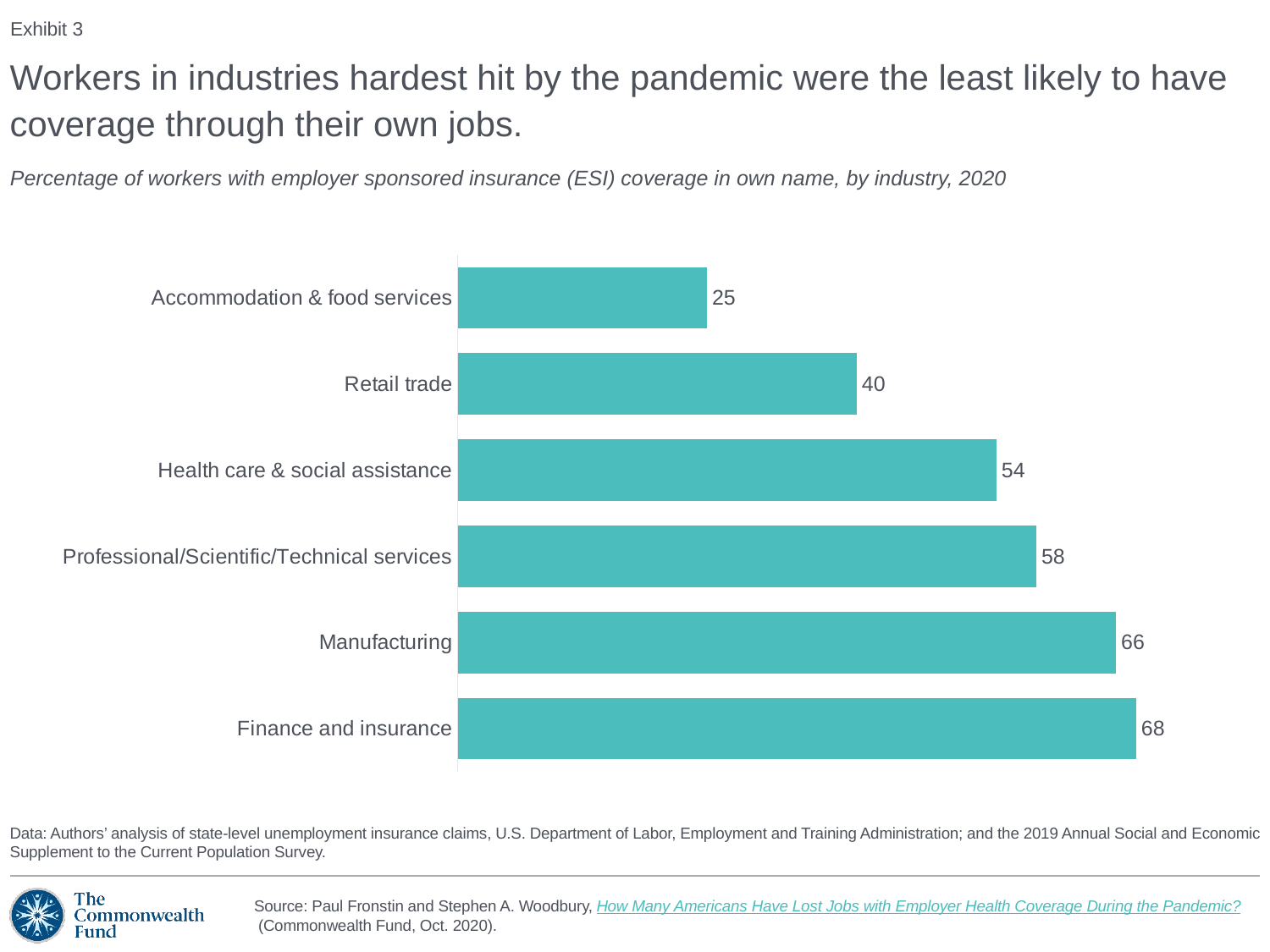

Exhibit 3
# Workers in industries hardest hit by the pandemic were the least likely to have coverage through their own jobs.
Percentage of workers with employer sponsored insurance (ESI) coverage in own name, by industry, 2020

### Chart

| Category | Coverage in own name |
|---|---|
| Finance and insurance | 68.0 |
| Manufacturing | 66.0 |
| Professional/Scientific/Technical services | 58.0 |
| Health care & social assistance | 54.0 |
| Retail trade | 40.0 |
| Accommodation & food services | 25.0 |
Data: Authors’ analysis of state-level unemployment insurance claims, U.S. Department of Labor, Employment and Training Administration; and the 2019 Annual Social and Economic Supplement to the Current Population Survey.
Source: Paul Fronstin and Stephen A. Woodbury, How Many Americans Have Lost Jobs with Employer Health Coverage During the Pandemic? (Commonwealth Fund, Oct. 2020).